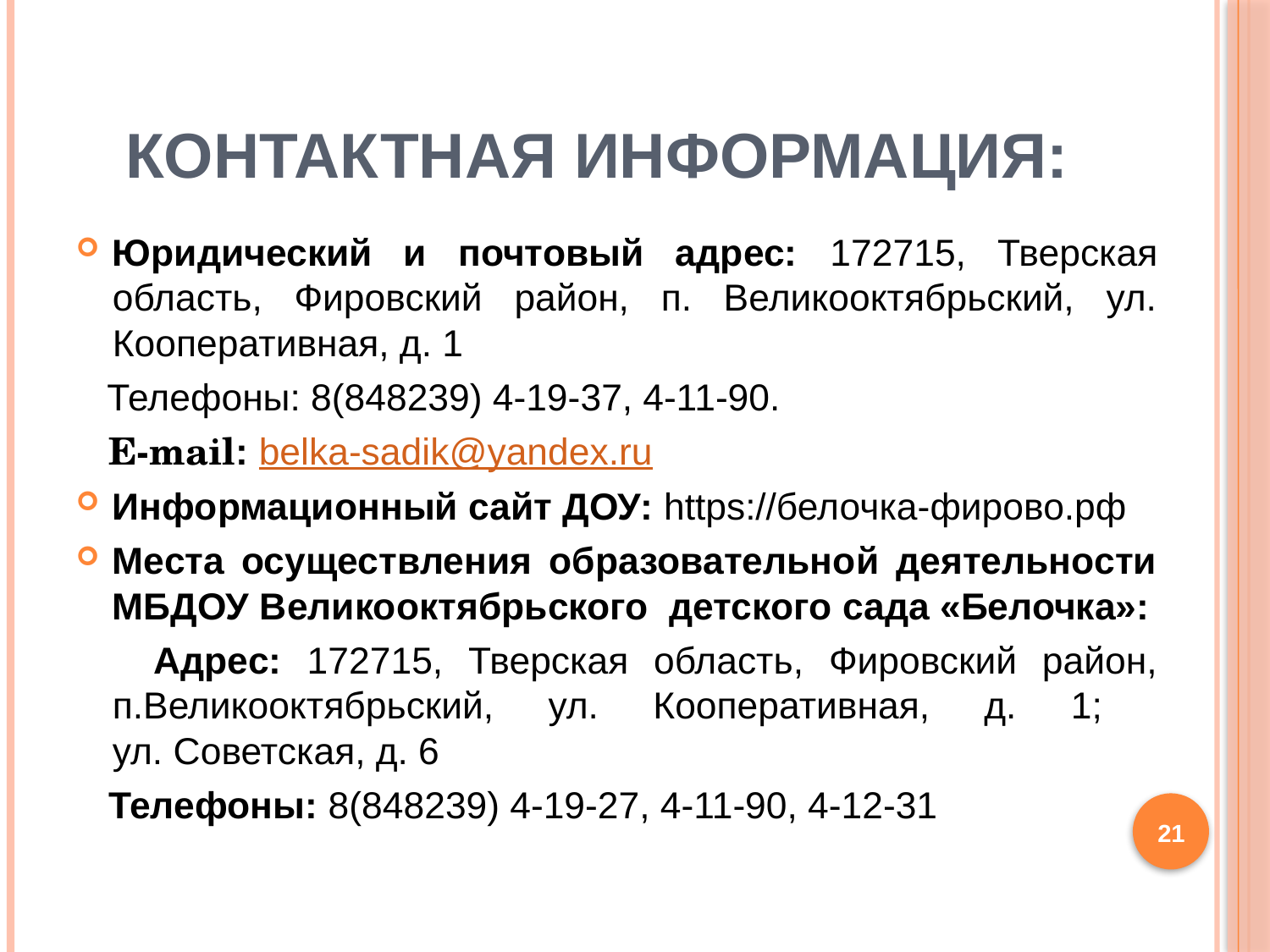

# Контактная информация:
Юридический и почтовый адрес: 172715, Тверская область, Фировский район, п. Великооктябрьский, ул. Кооперативная, д. 1
   Телефоны: 8(848239) 4-19-37, 4-11-90.
   E-mail: belka-sadik@yandex.ru
Информационный сайт ДОУ: https://белочка-фирово.рф
Места осуществления образовательной деятельности МБДОУ Великооктябрьского  детского сада «Белочка»:
   Адрес: 172715, Тверская область, Фировский район, п.Великооктябрьский, ул. Кооперативная, д. 1;
ул. Советская, д. 6
   Телефоны: 8(848239) 4-19-27, 4-11-90, 4-12-31

21